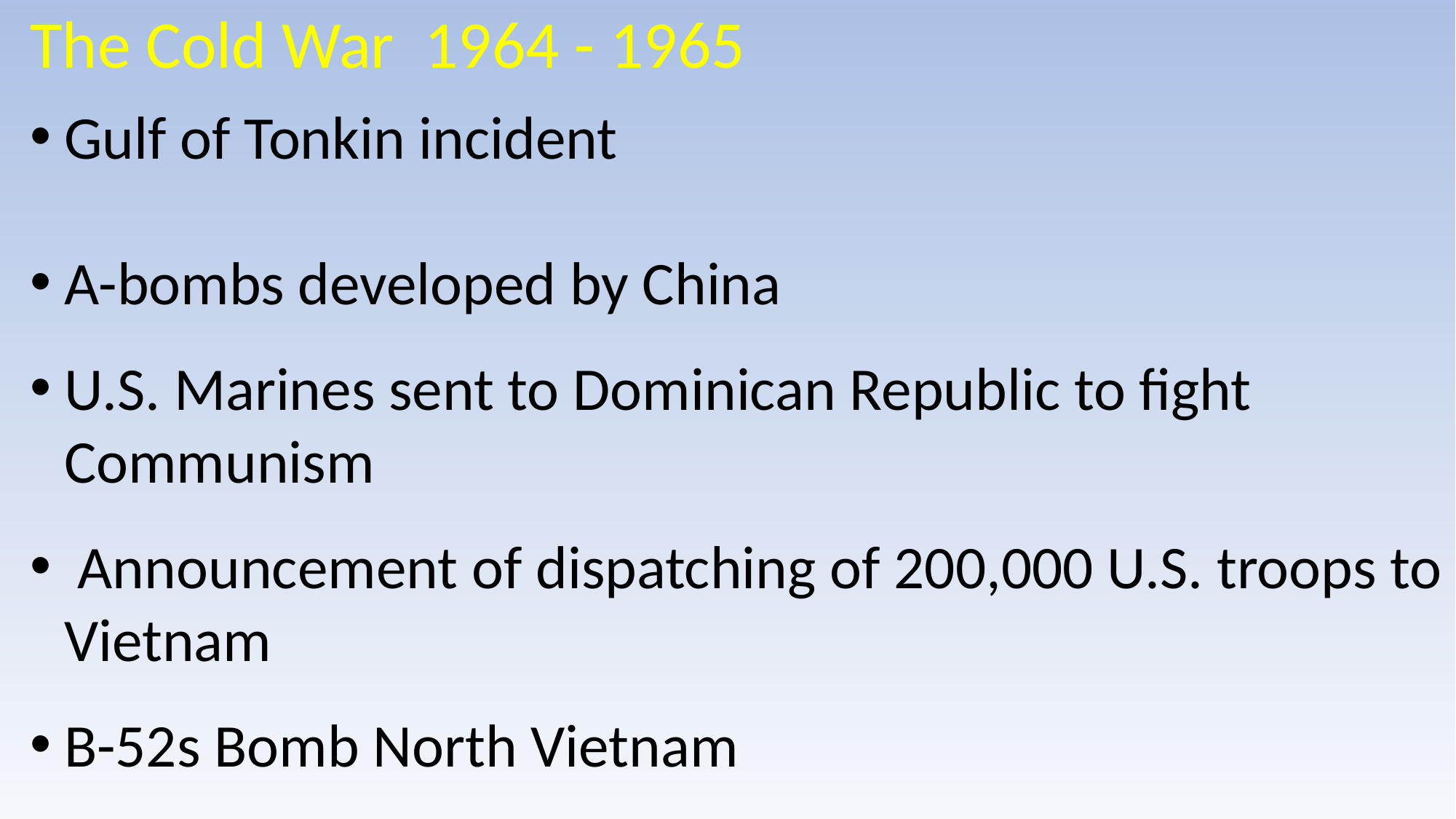

The Cold War  1964 - 1965
Gulf of Tonkin incident

A-bombs developed by China

U.S. Marines sent to Dominican Republic to fight Communism

 Announcement of dispatching of 200,000 U.S. troops to Vietnam

B-52s Bomb North Vietnam